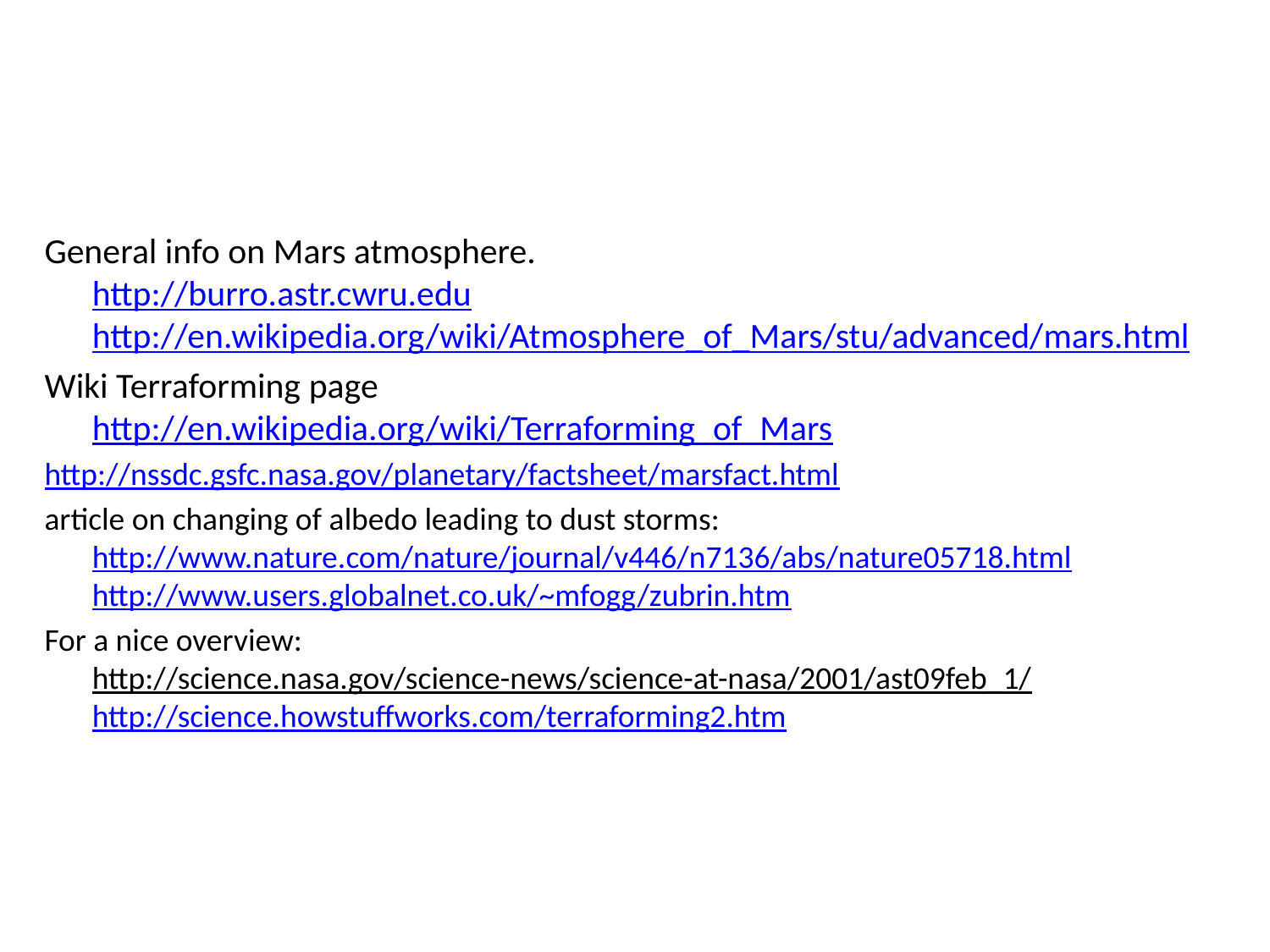

#
General info on Mars atmosphere.
http://burro.astr.cwru.edu
http://en.wikipedia.org/wiki/Atmosphere_of_Mars/stu/advanced/mars.html
Wiki Terraforming page
http://en.wikipedia.org/wiki/Terraforming_of_Mars
http://nssdc.gsfc.nasa.gov/planetary/factsheet/marsfact.html
article on changing of albedo leading to dust storms:
http://www.nature.com/nature/journal/v446/n7136/abs/nature05718.html
http://www.users.globalnet.co.uk/~mfogg/zubrin.htm
For a nice overview:
http://science.nasa.gov/science-news/science-at-nasa/2001/ast09feb_1/
http://science.howstuffworks.com/terraforming2.htm